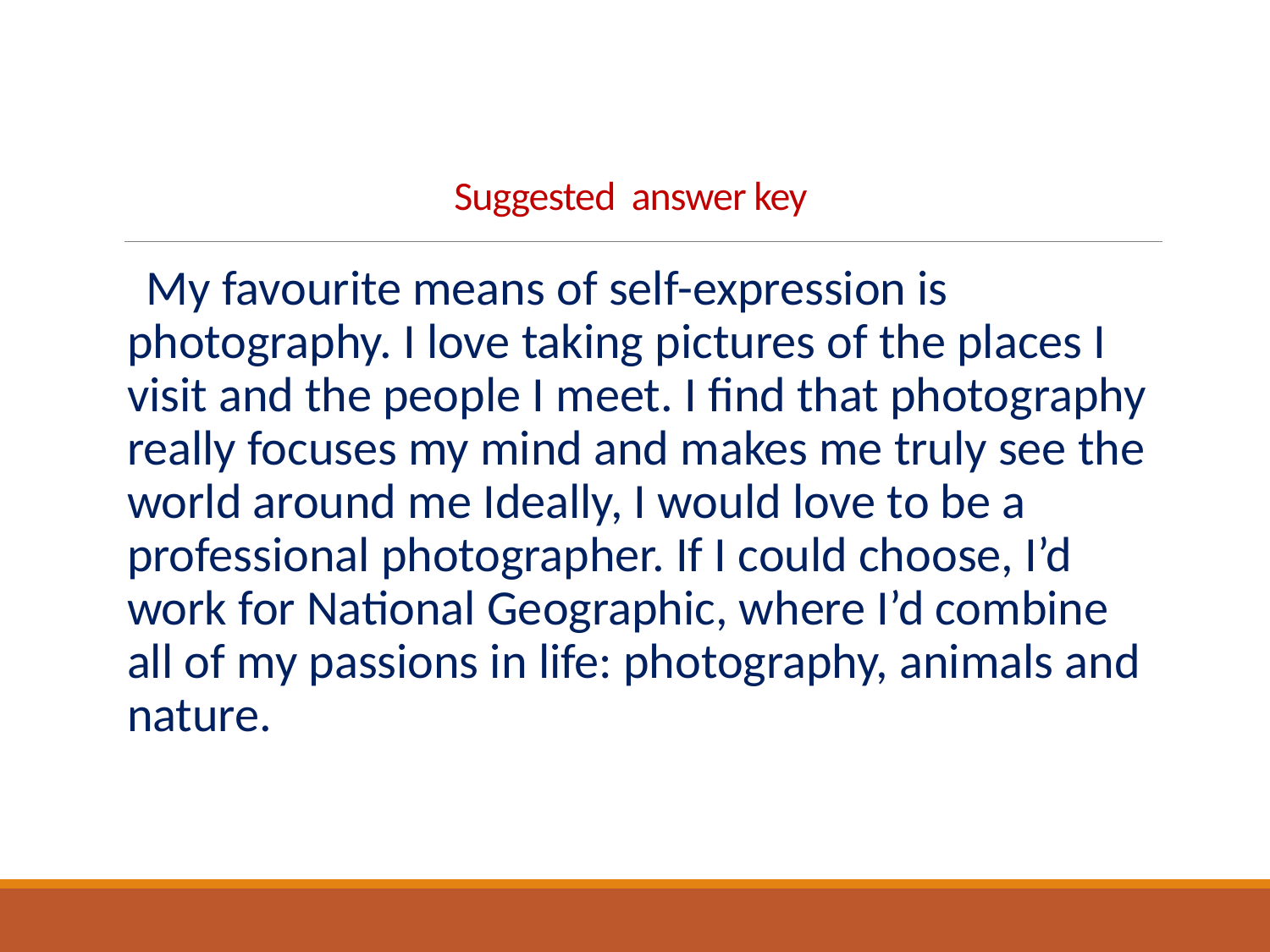

# Suggested  answer key
    My favourite means of self-expression is photography. I love taking pictures of the places I visit and the people I meet. I find that photography really focuses my mind and makes me truly see the world around me Ideally, I would love to be a professional photographer. If I could choose, I’d work for National Geographic, where I’d combine all of my passions in life: photography, animals and nature.